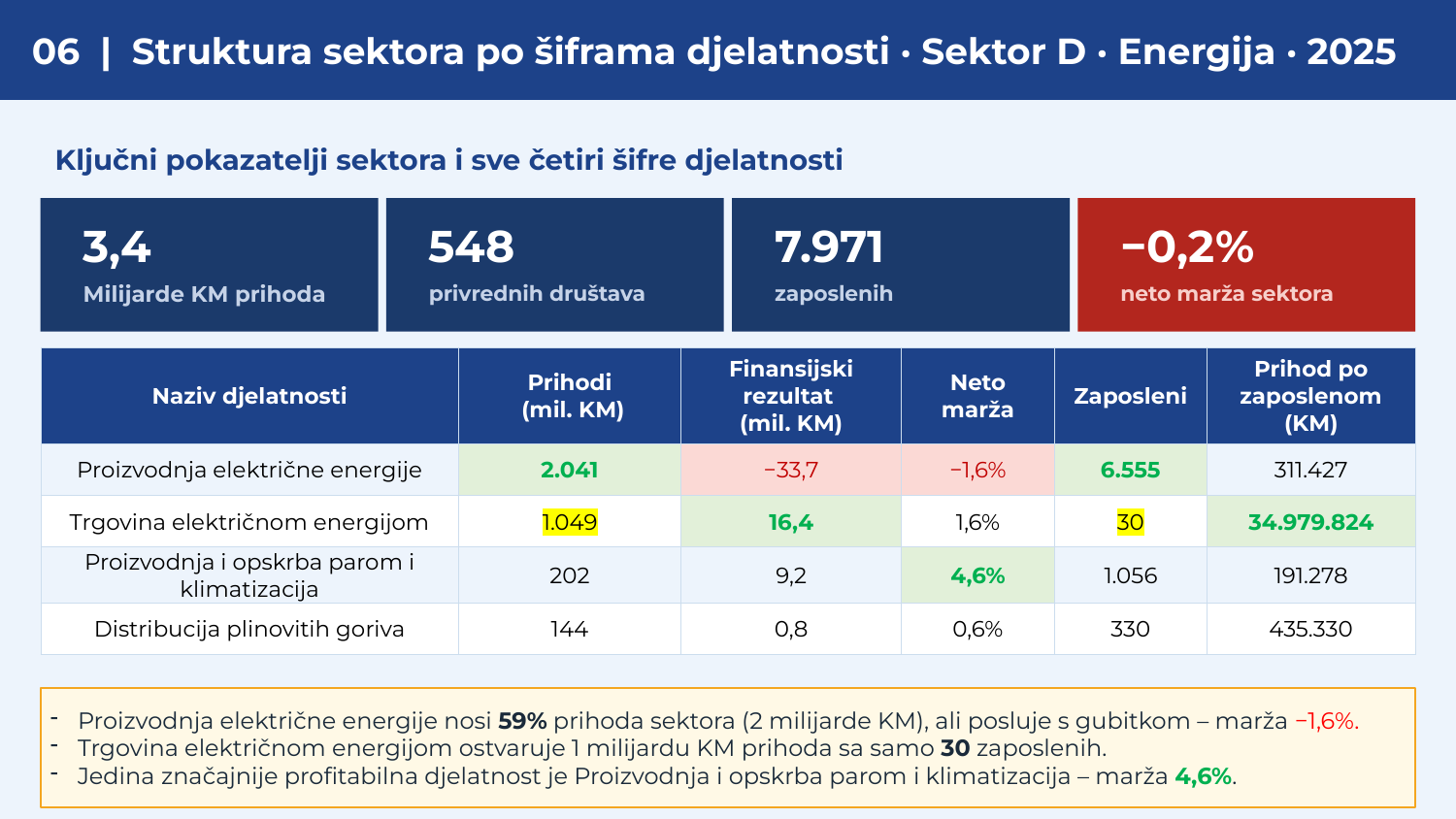

06  |  Struktura sektora po šiframa djelatnosti · Sektor D · Energija · 2025
Ključni pokazatelji sektora i sve četiri šifre djelatnosti

3,4
548
7.971
−0,2%
Milijarde KM prihoda
privrednih društava
zaposlenih
neto marža sektora
| Naziv djelatnosti | Prihodi (mil. KM) | Finansijski rezultat (mil. KM) | Neto marža | Zaposleni | Prihod po zaposlenom (KM) |
| --- | --- | --- | --- | --- | --- |
| Proizvodnja električne energije | 2.041 | −33,7 | −1,6% | 6.555 | 311.427 |
| Trgovina električnom energijom | 1.049 | 16,4 | 1,6% | 30 | 34.979.824 |
| Proizvodnja i opskrba parom i klimatizacija | 202 | 9,2 | 4,6% | 1.056 | 191.278 |
| Distribucija plinovitih goriva | 144 | 0,8 | 0,6% | 330 | 435.330 |

Proizvodnja električne energije nosi 59% prihoda sektora (2 milijarde KM), ali posluje s gubitkom – marža −1,6%.
Trgovina električnom energijom ostvaruje 1 milijardu KM prihoda sa samo 30 zaposlenih.
Jedina značajnije profitabilna djelatnost je Proizvodnja i opskrba parom i klimatizacija – marža 4,6%.